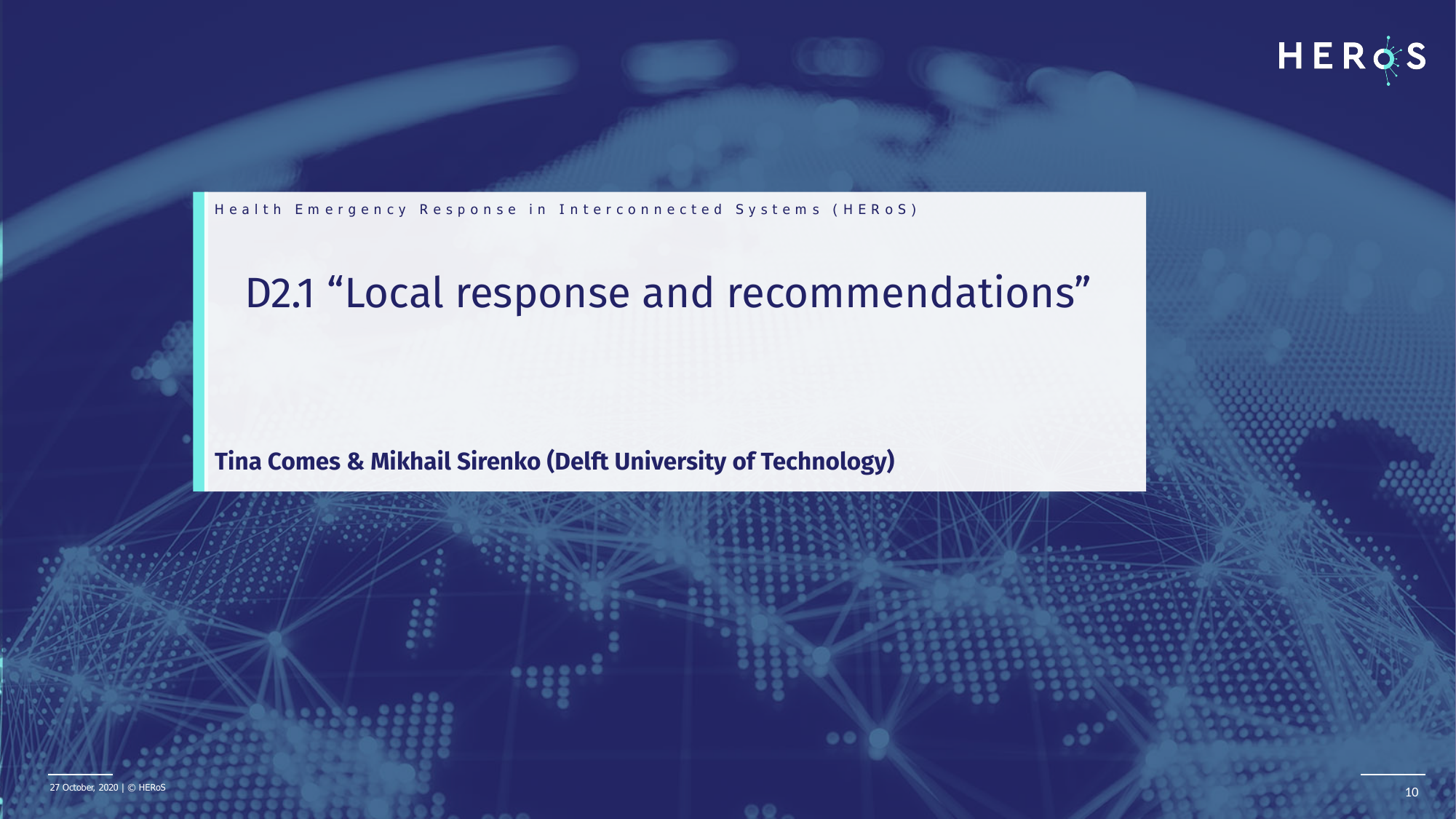

Health Emergency Response in Interconnected Systems (HERoS)
# D2.1 “Local response and recommendations”
Tina Comes & Mikhail Sirenko (Delft University of Technology)